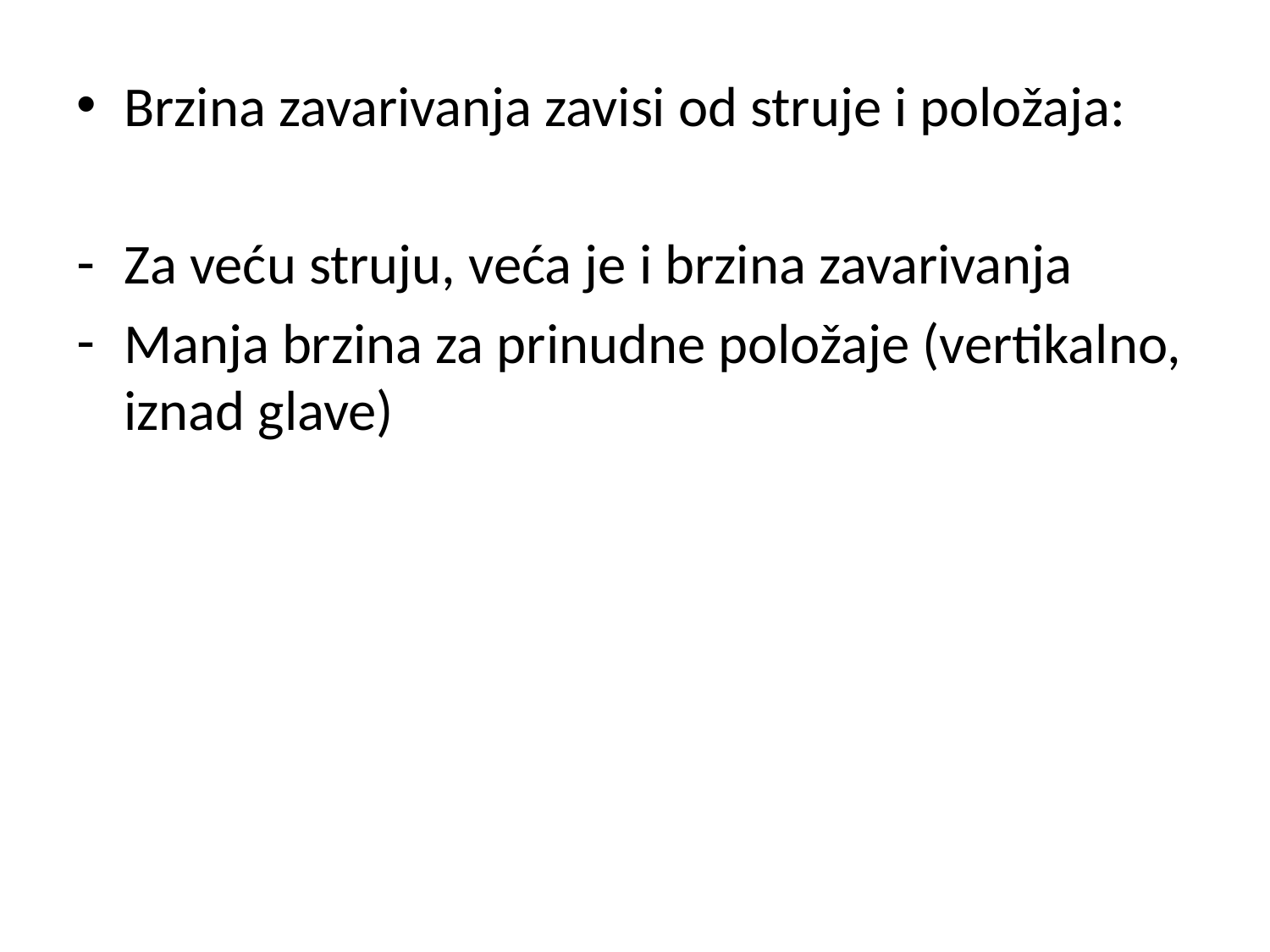

Brzina zavarivanja zavisi od struje i položaja:

Za veću struju, veća je i brzina zavarivanja
Manja brzina za prinudne položaje (vertikalno, iznad glave)